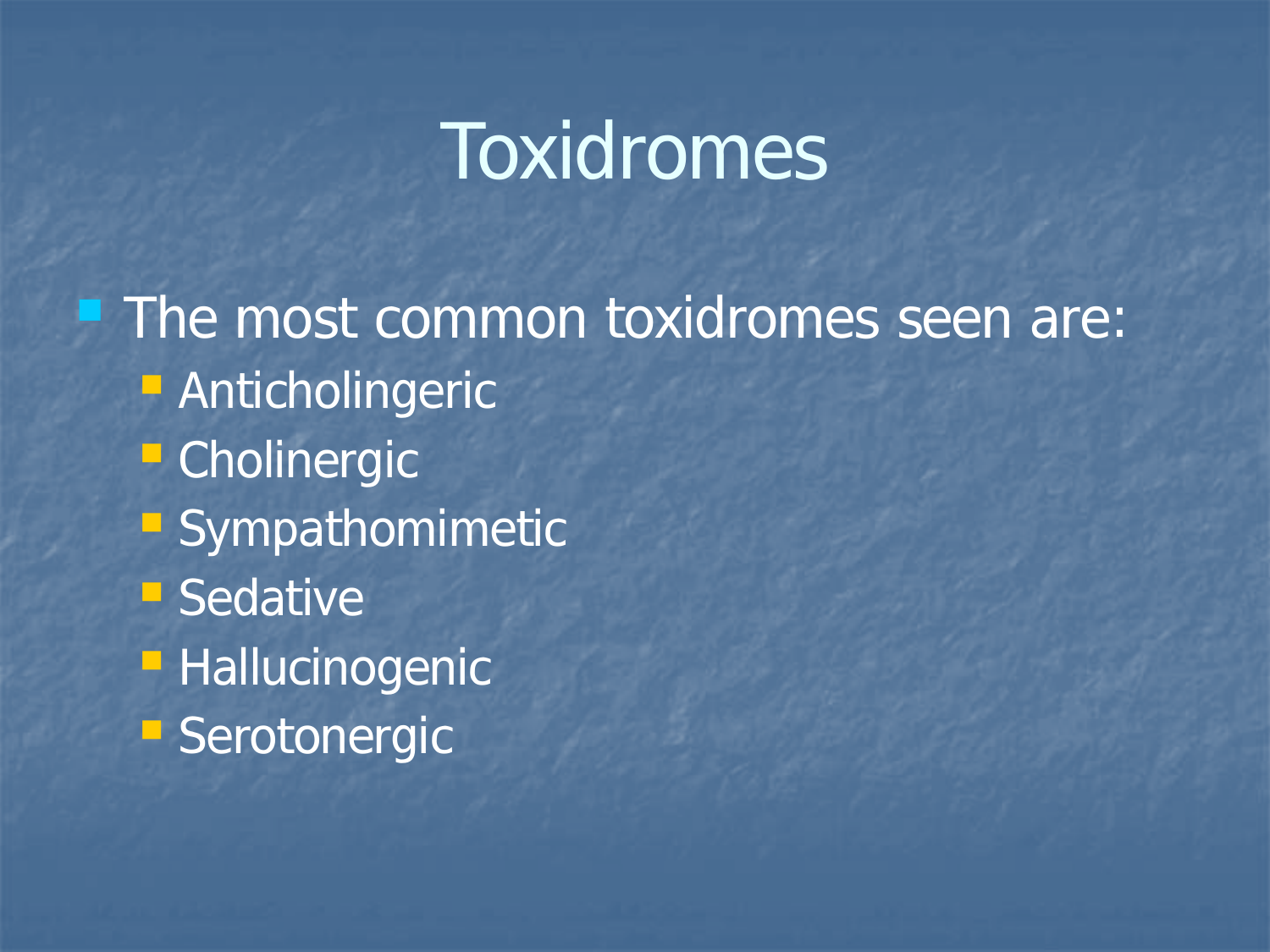

Toxidromes
The most common toxidromes seen are:
Anticholingeric
Cholinergic
Sympathomimetic
Sedative
Hallucinogenic
Serotonergic